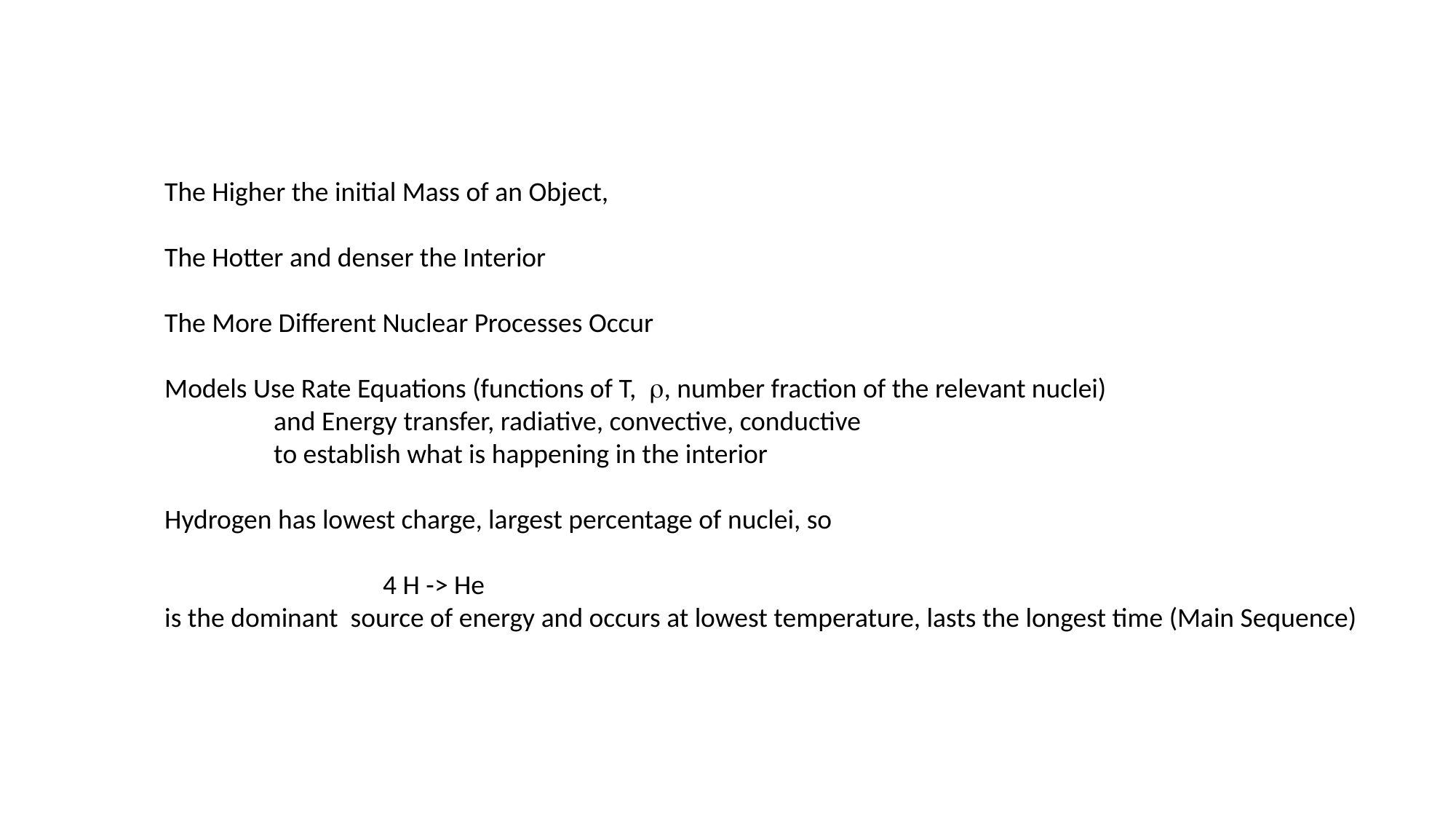

The Higher the initial Mass of an Object,

The Hotter and denser the Interior

The More Different Nuclear Processes Occur

Models Use Rate Equations (functions of T,  ρ, number fraction of the relevant nuclei)
 	and Energy transfer, radiative, convective, conductive
	to establish what is happening in the interior

Hydrogen has lowest charge, largest percentage of nuclei, so

		4 H -> He
is the dominant  source of energy and occurs at lowest temperature, lasts the longest time (Main Sequence)